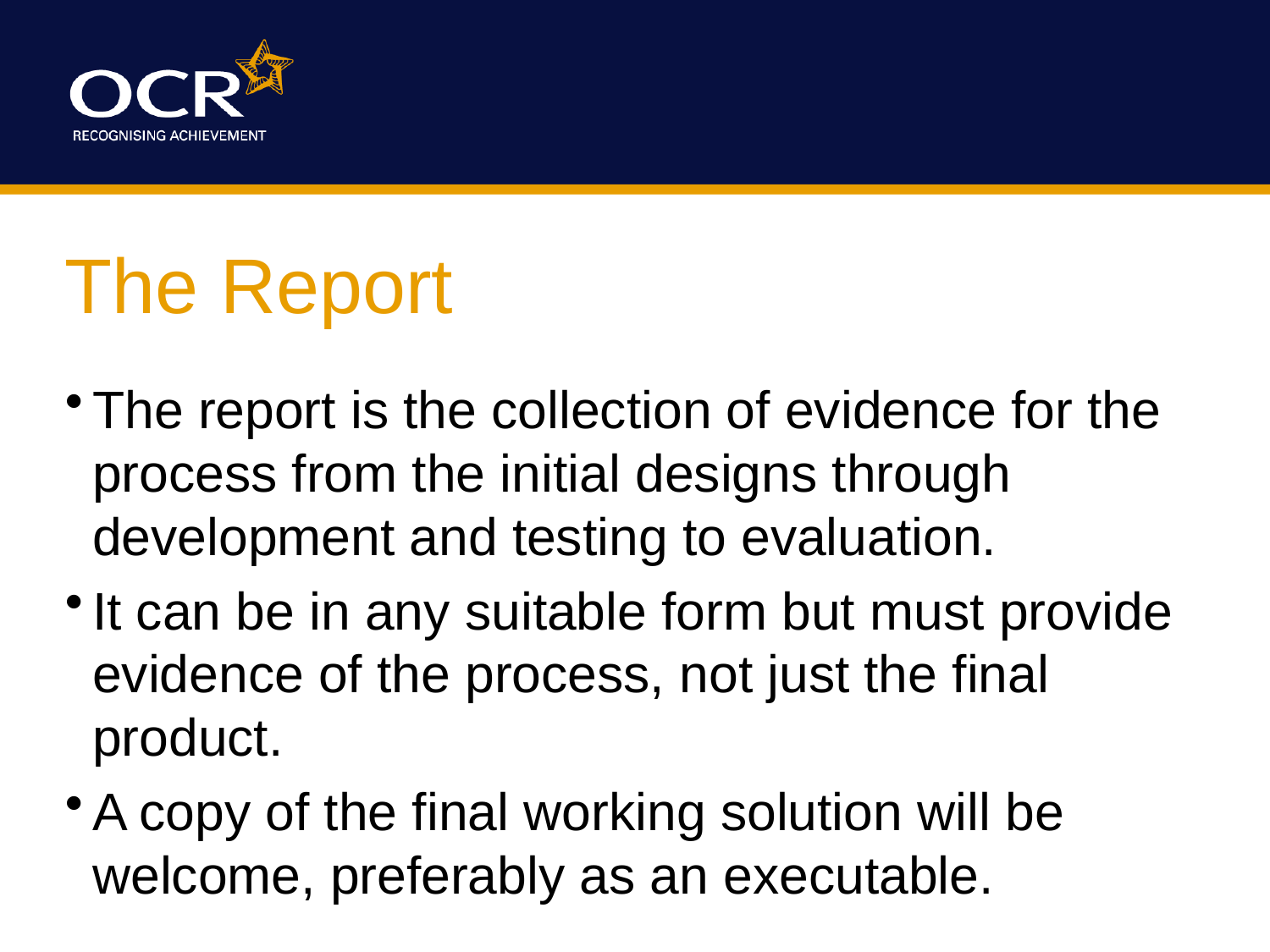

# The Report
The report is the collection of evidence for the process from the initial designs through development and testing to evaluation.
It can be in any suitable form but must provide evidence of the process, not just the final product.
A copy of the final working solution will be welcome, preferably as an executable.